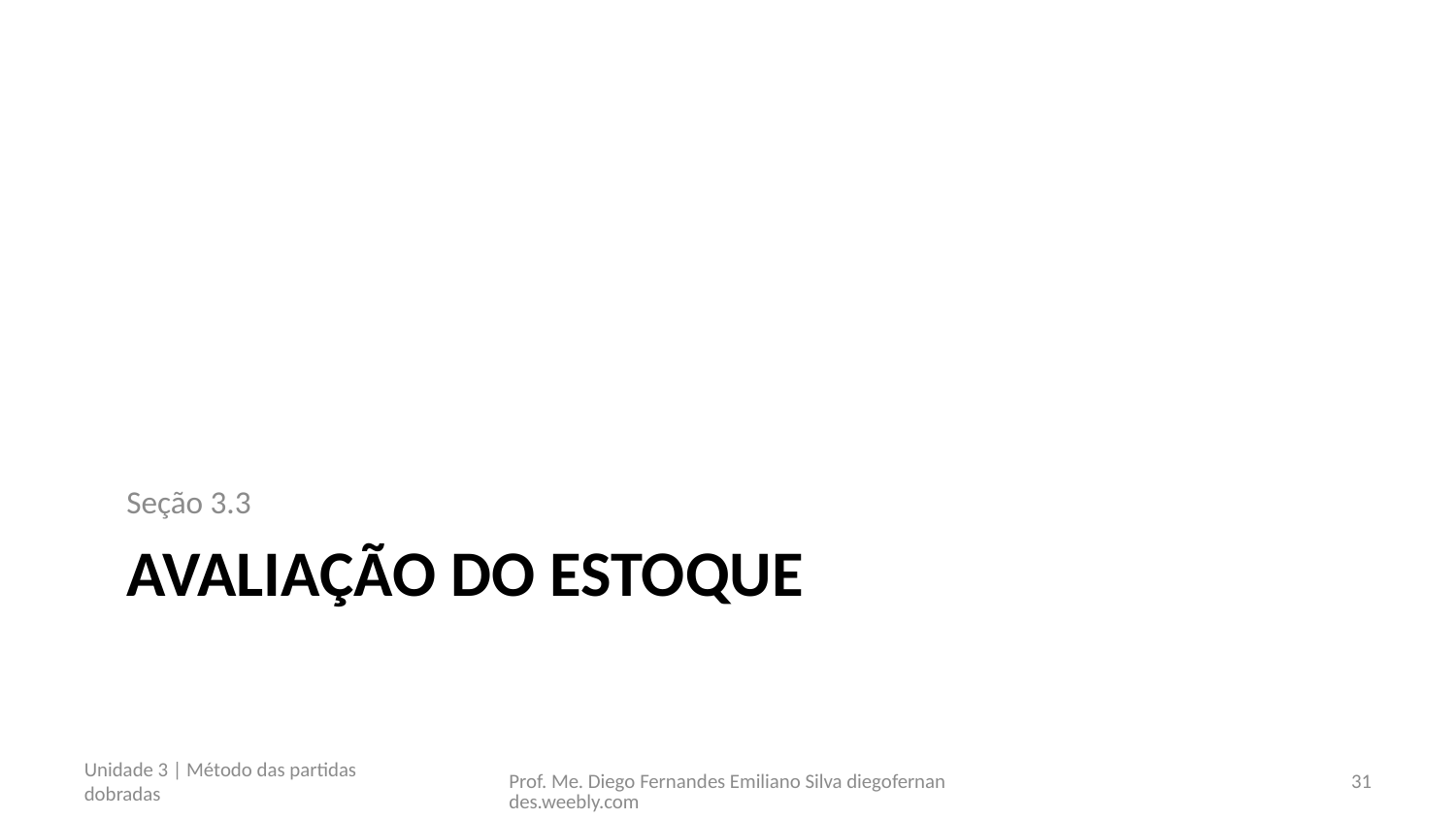

Seção 3.3
# Avaliação do estoque
Unidade 3 | Método das partidas dobradas
Prof. Me. Diego Fernandes Emiliano Silva diegofernandes.weebly.com
31